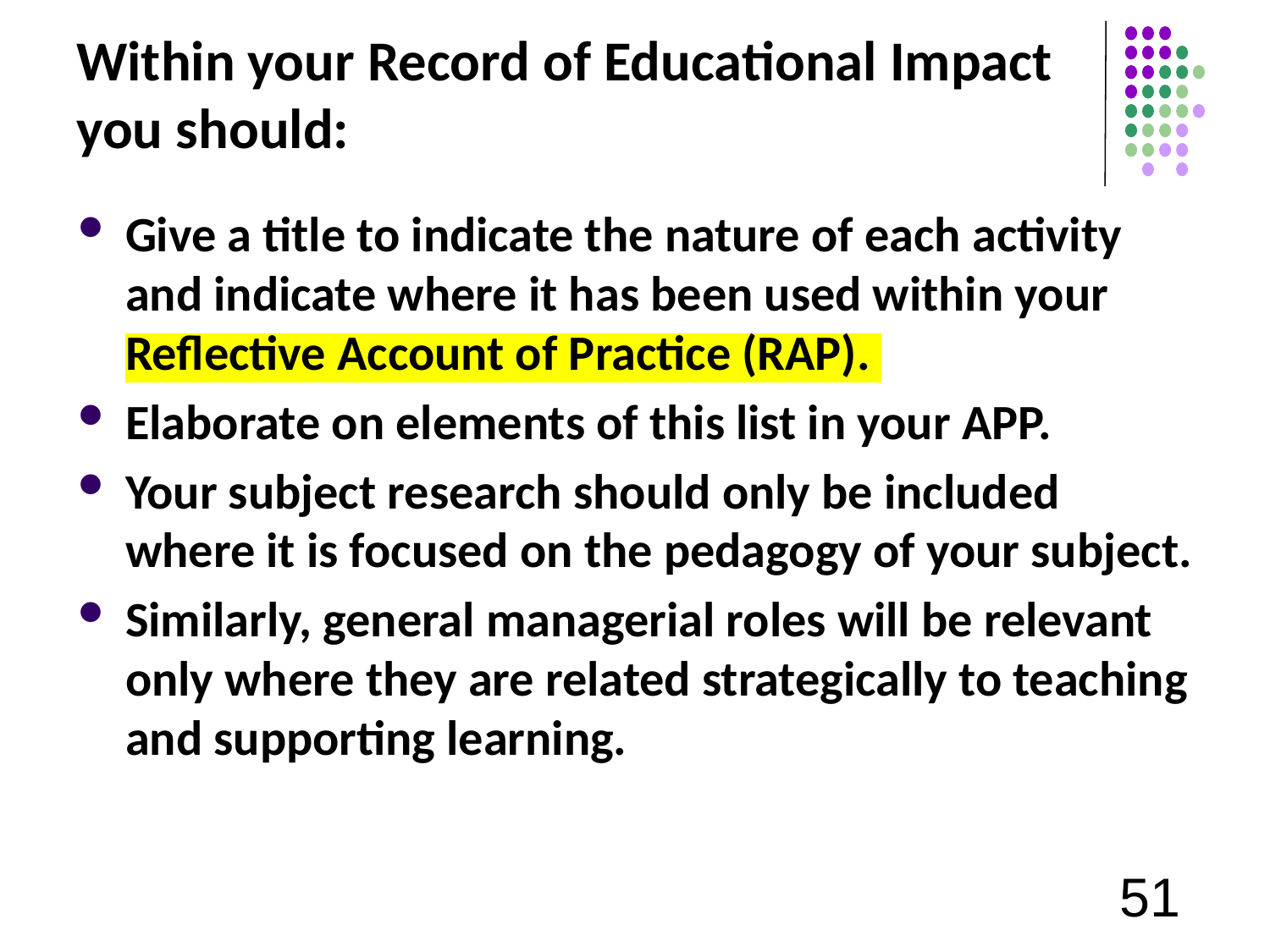

# Within your Record of Educational Impact you should:
Give a title to indicate the nature of each activity and indicate where it has been used within your Reflective Account of Practice (RAP).
Elaborate on elements of this list in your APP.
Your subject research should only be included where it is focused on the pedagogy of your subject.
Similarly, general managerial roles will be relevant only where they are related strategically to teaching and supporting learning.